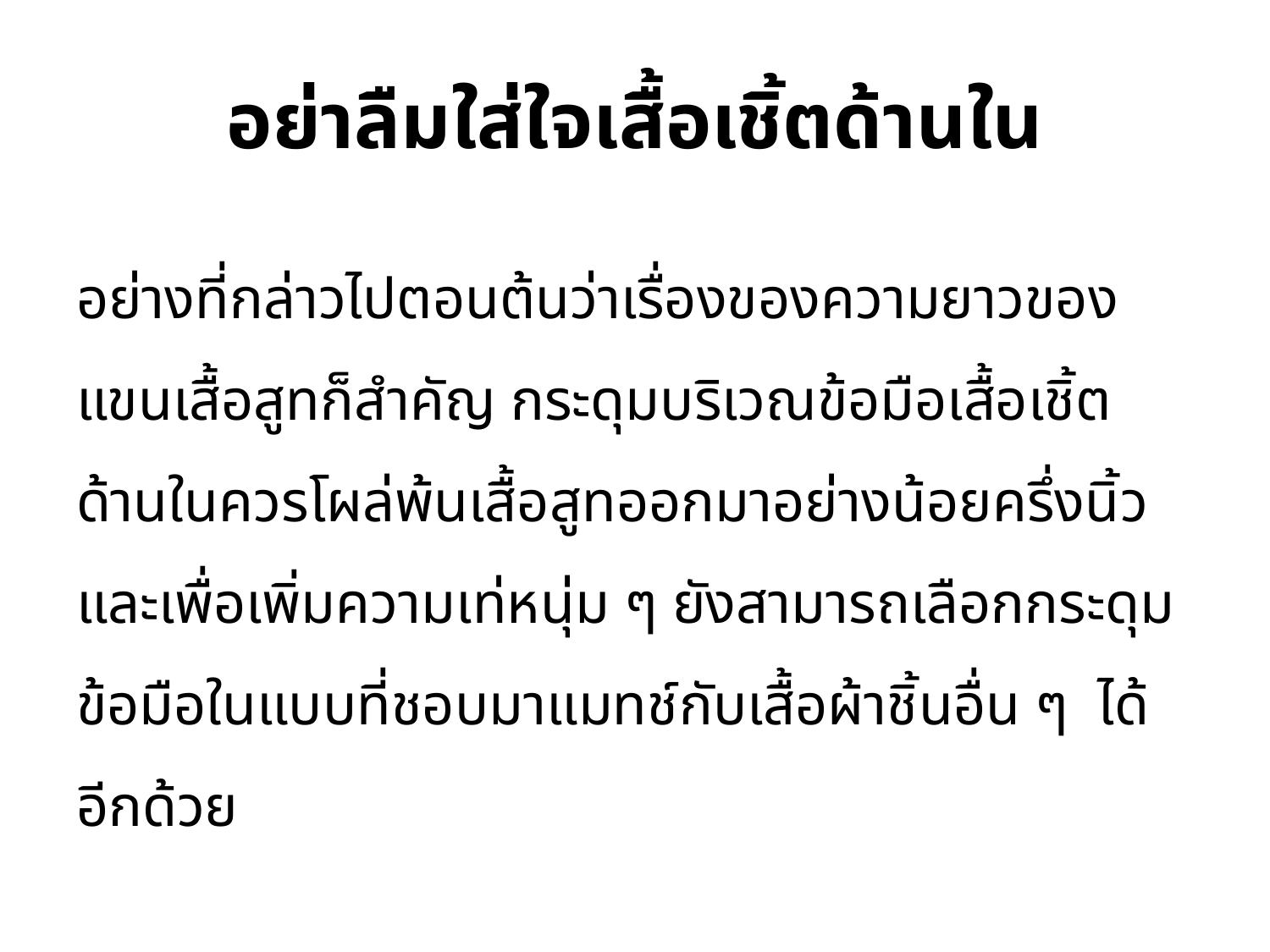

# อย่าลืมใส่ใจเสื้อเชิ้ตด้านใน
อย่างที่กล่าวไปตอนต้นว่าเรื่องของความยาวของแขนเสื้อสูทก็สำคัญ กระดุมบริเวณข้อมือเสื้อเชิ้ตด้านในควรโผล่พ้นเสื้อสูทออกมาอย่างน้อยครึ่งนิ้ว และเพื่อเพิ่มความเท่หนุ่ม ๆ ยังสามารถเลือกกระดุมข้อมือในแบบที่ชอบมาแมทช์กับเสื้อผ้าชิ้นอื่น ๆ  ได้อีกด้วย